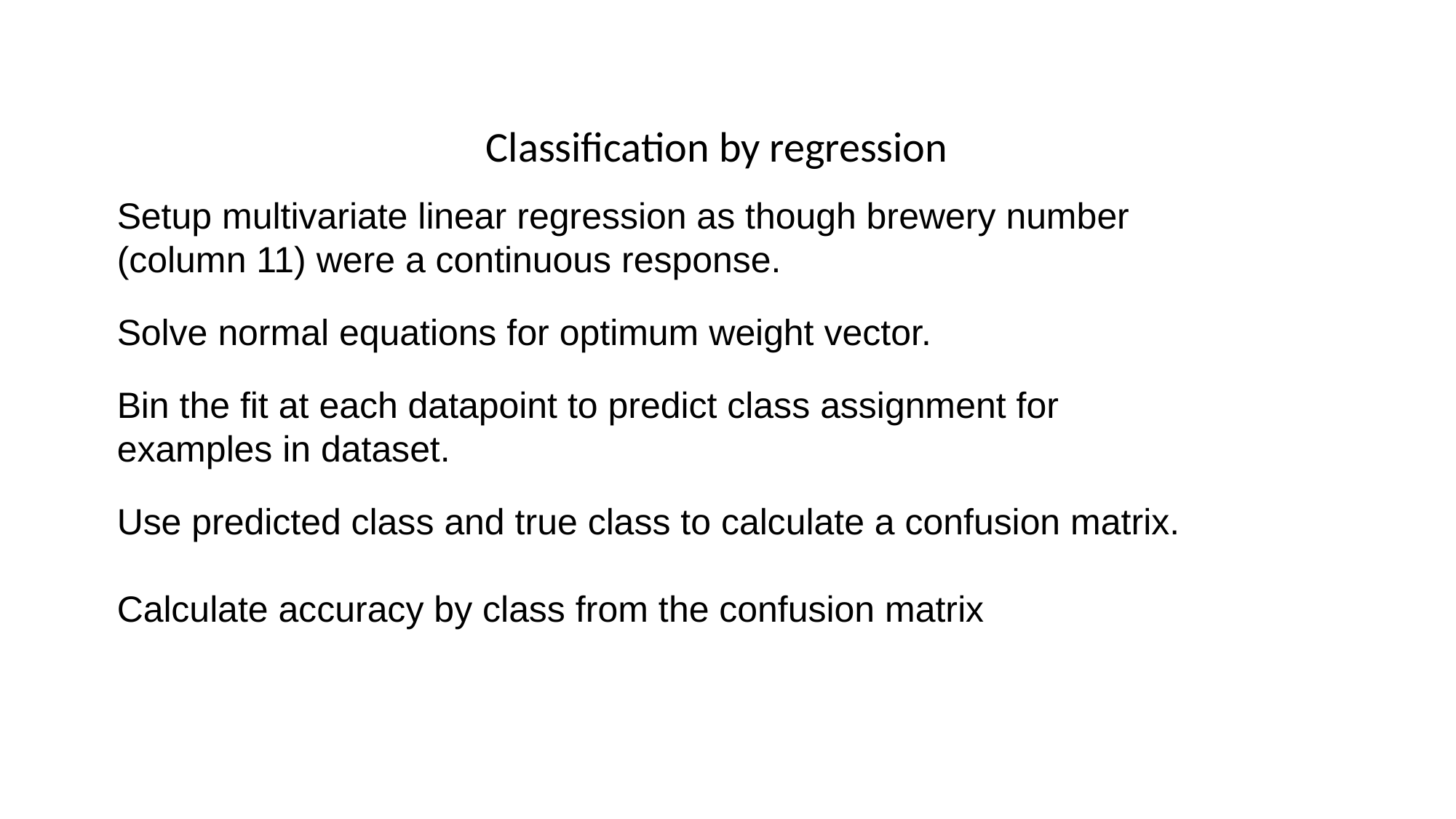

Classification by regression
Setup multivariate linear regression as though brewery number (column 11) were a continuous response.

Solve normal equations for optimum weight vector.

Bin the fit at each datapoint to predict class assignment for examples in dataset.

Use predicted class and true class to calculate a confusion matrix.

Calculate accuracy by class from the confusion matrix